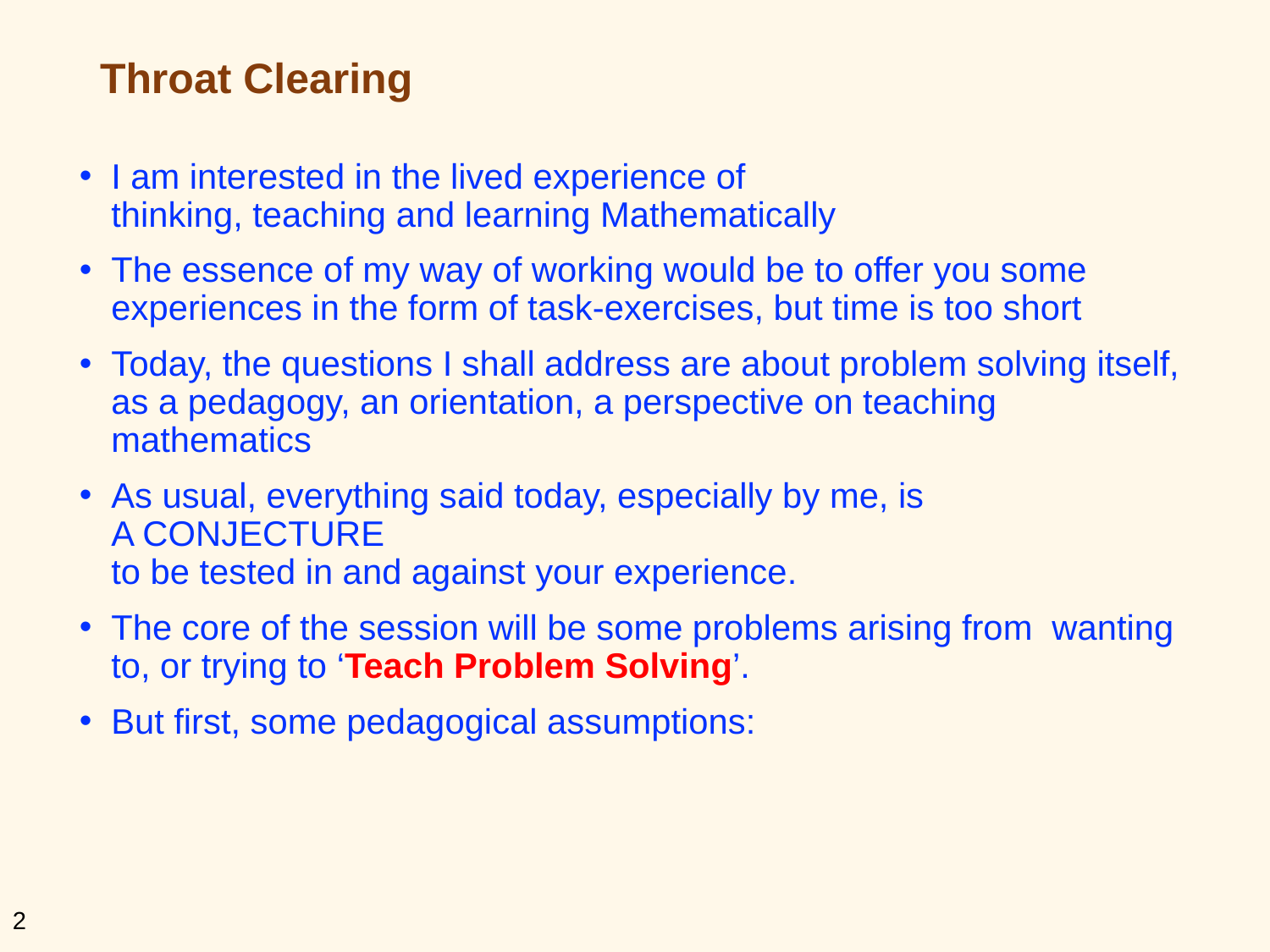

# Throat Clearing
I am interested in the lived experience of
thinking, teaching and learning Mathematically
The essence of my way of working would be to offer you some experiences in the form of task-exercises, but time is too short
Today, the questions I shall address are about problem solving itself, as a pedagogy, an orientation, a perspective on teaching mathematics
As usual, everything said today, especially by me, is
A CONJECTURE
to be tested in and against your experience.
The core of the session will be some problems arising from  wanting to, or trying to ‘Teach Problem Solving’.
But first, some pedagogical assumptions: